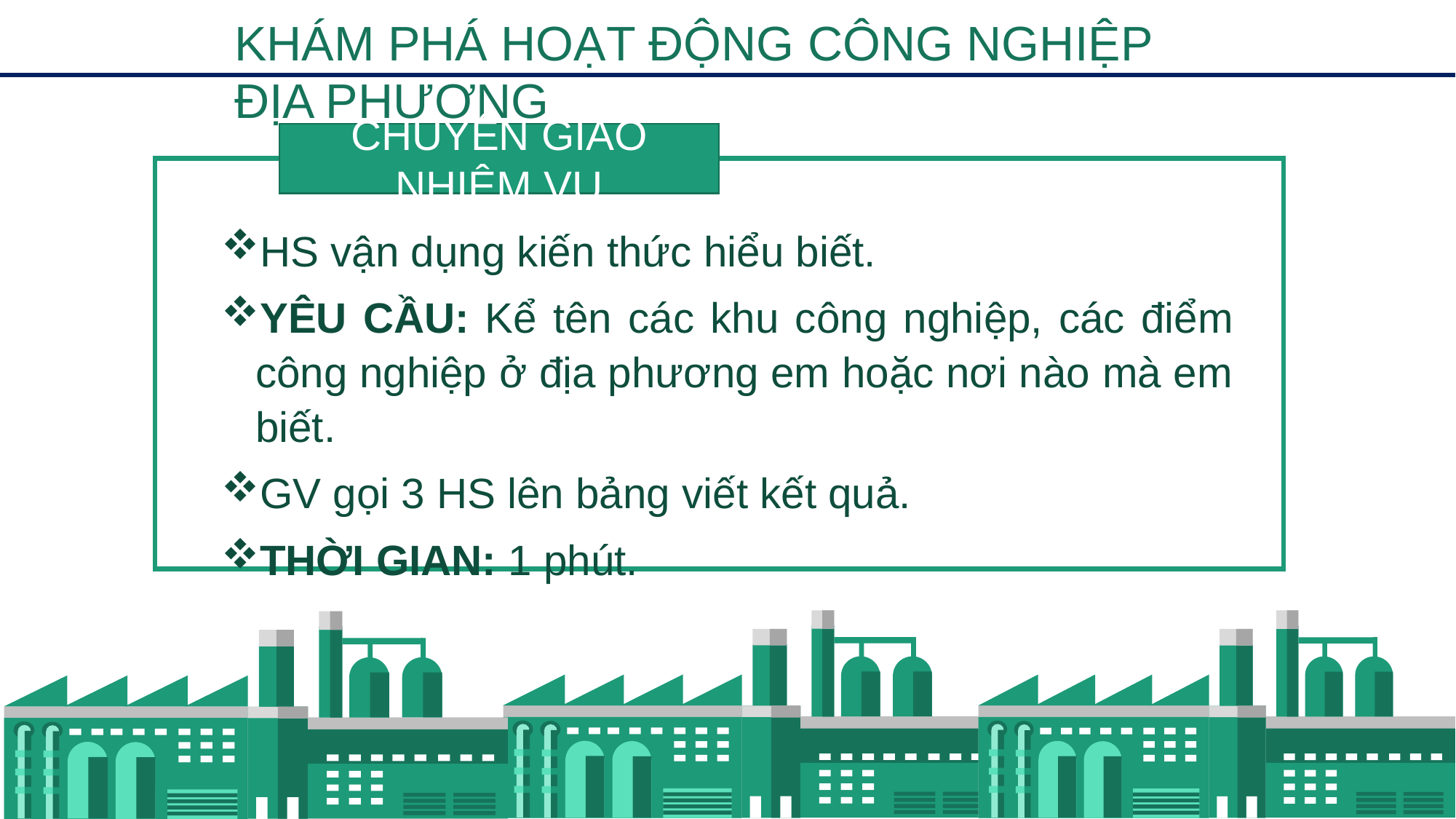

KHÁM PHÁ HOẠT ĐỘNG CÔNG NGHIỆP ĐỊA PHƯƠNG
CHUYỂN GIAO NHIỆM VỤ

HS vận dụng kiến thức hiểu biết.
YÊU CẦU: Kể tên các khu công nghiệp, các điểm công nghiệp ở địa phương em hoặc nơi nào mà em biết.
GV gọi 3 HS lên bảng viết kết quả.
THỜI GIAN: 1 phút.